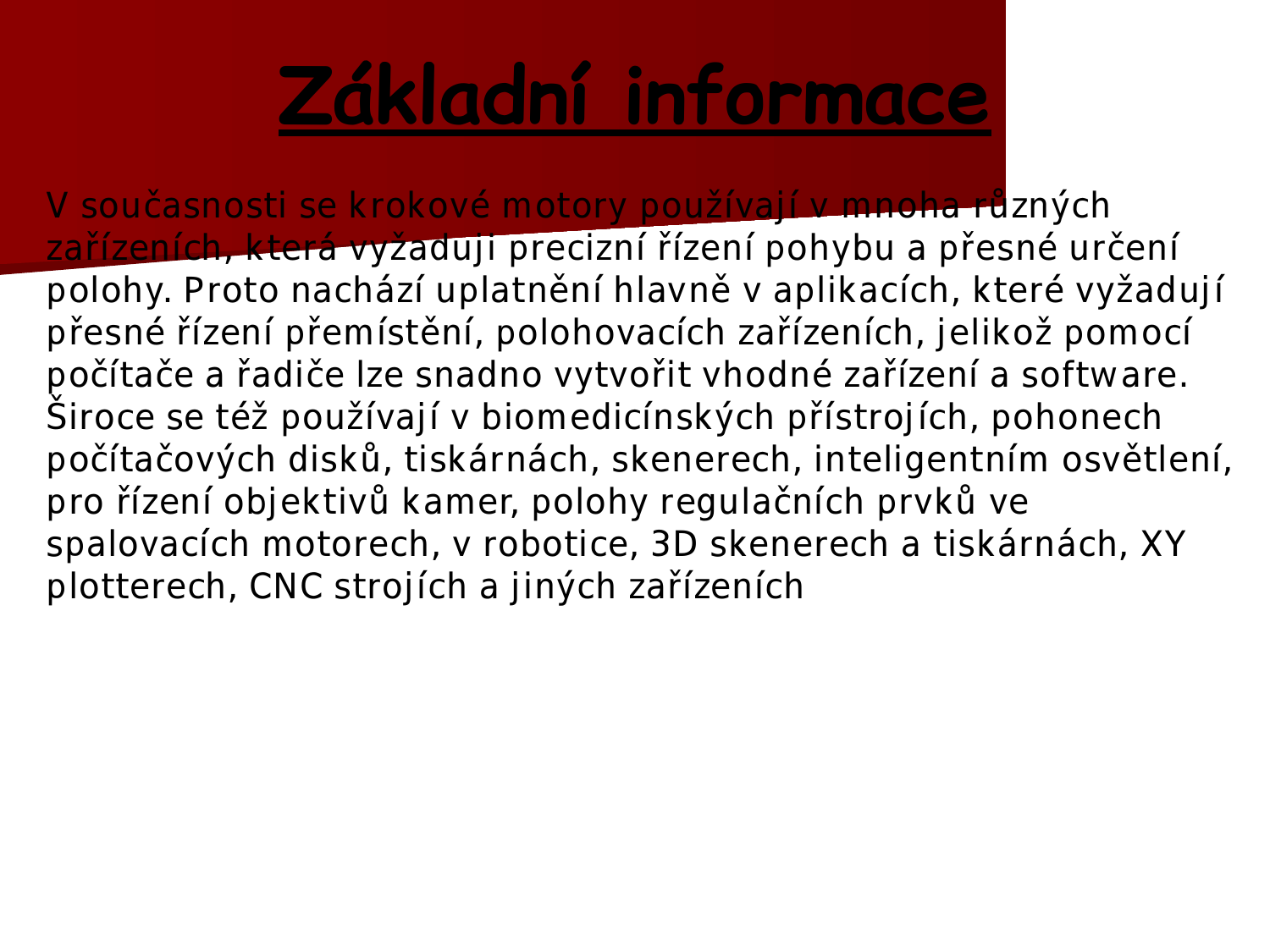

# Základní informace
V současnosti se krokové motory používají v mnoha různých zařízeních, která vyžaduji precizní řízení pohybu a přesné určení polohy. Proto nachází uplatnění hlavně v aplikacích, které vyžadují přesné řízení přemístění, polohovacích zařízeních, jelikož pomocí počítače a řadiče lze snadno vytvořit vhodné zařízení a software. Široce se též používají v biomedicínských přístrojích, pohonech počítačových disků, tiskárnách, skenerech, inteligentním osvětlení, pro řízení objektivů kamer, polohy regulačních prvků ve spalovacích motorech, v robotice, 3D skenerech a tiskárnách, XY plotterech, CNC strojích a jiných zařízeních